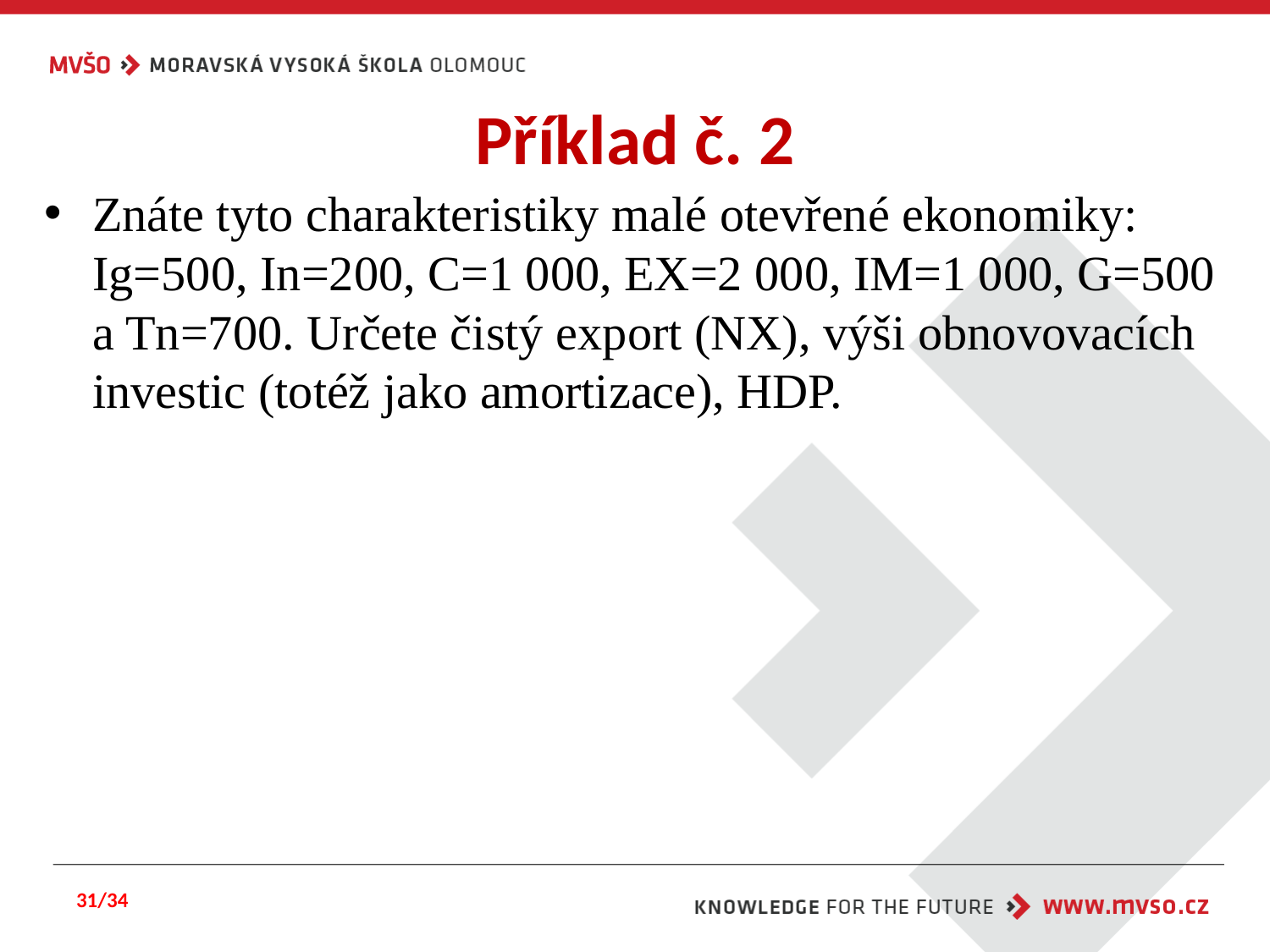

# Příklad č. 2
Znáte tyto charakteristiky malé otevřené ekonomiky: Ig=500, In=200, C=1 000, EX=2 000, IM=1 000, G=500 a Tn=700. Určete čistý export (NX), výši obnovovacích investic (totéž jako amortizace), HDP.

31/34